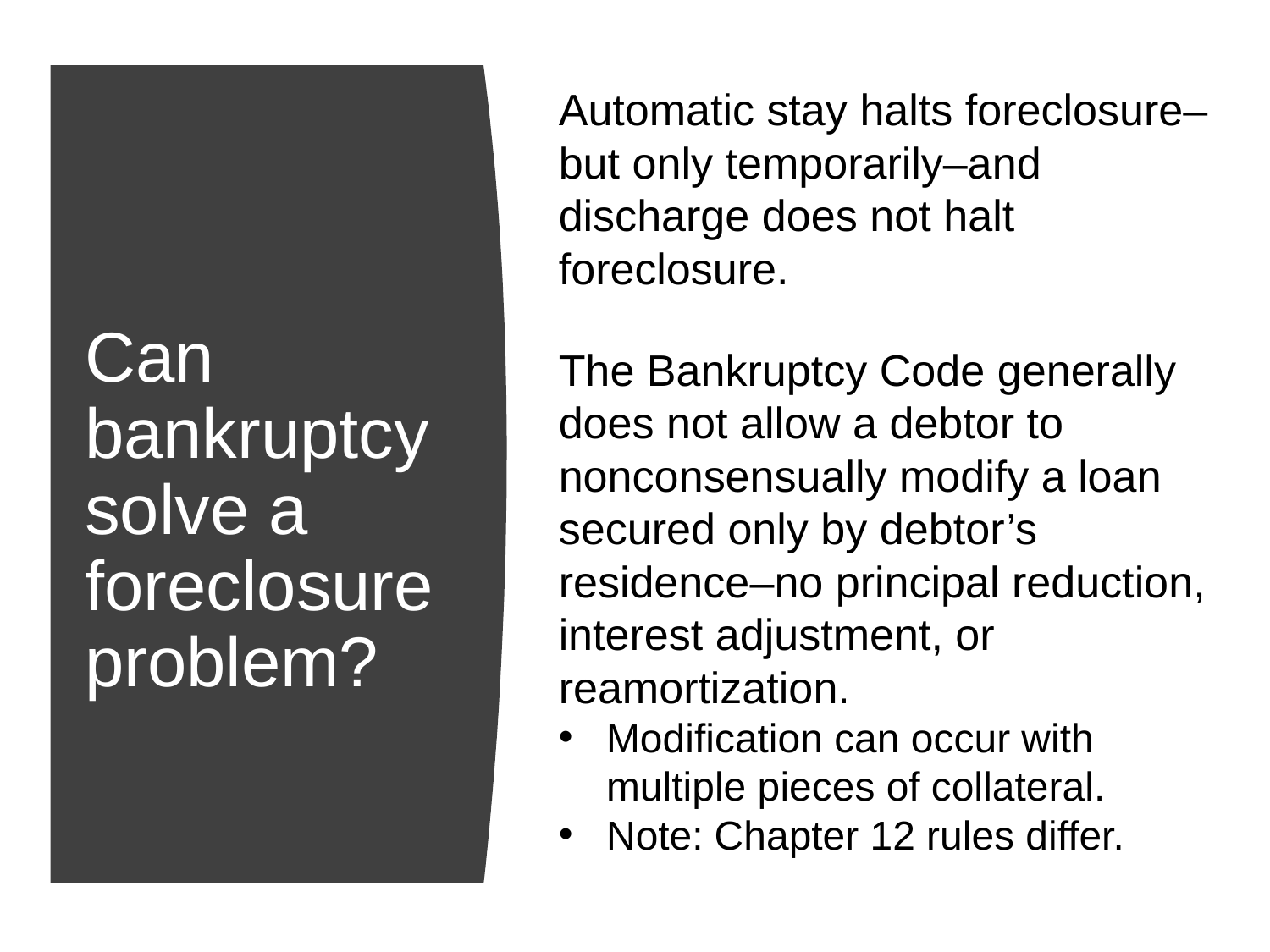

Automatic stay halts foreclosure–but only temporarily–and discharge does not halt foreclosure.

The Bankruptcy Code generally does not allow a debtor to nonconsensually modify a loan secured only by debtor’s residence–no principal reduction, interest adjustment, or reamortization.
Modification can occur with multiple pieces of collateral.
Note: Chapter 12 rules differ.

# Can bankruptcy solve a foreclosure problem?